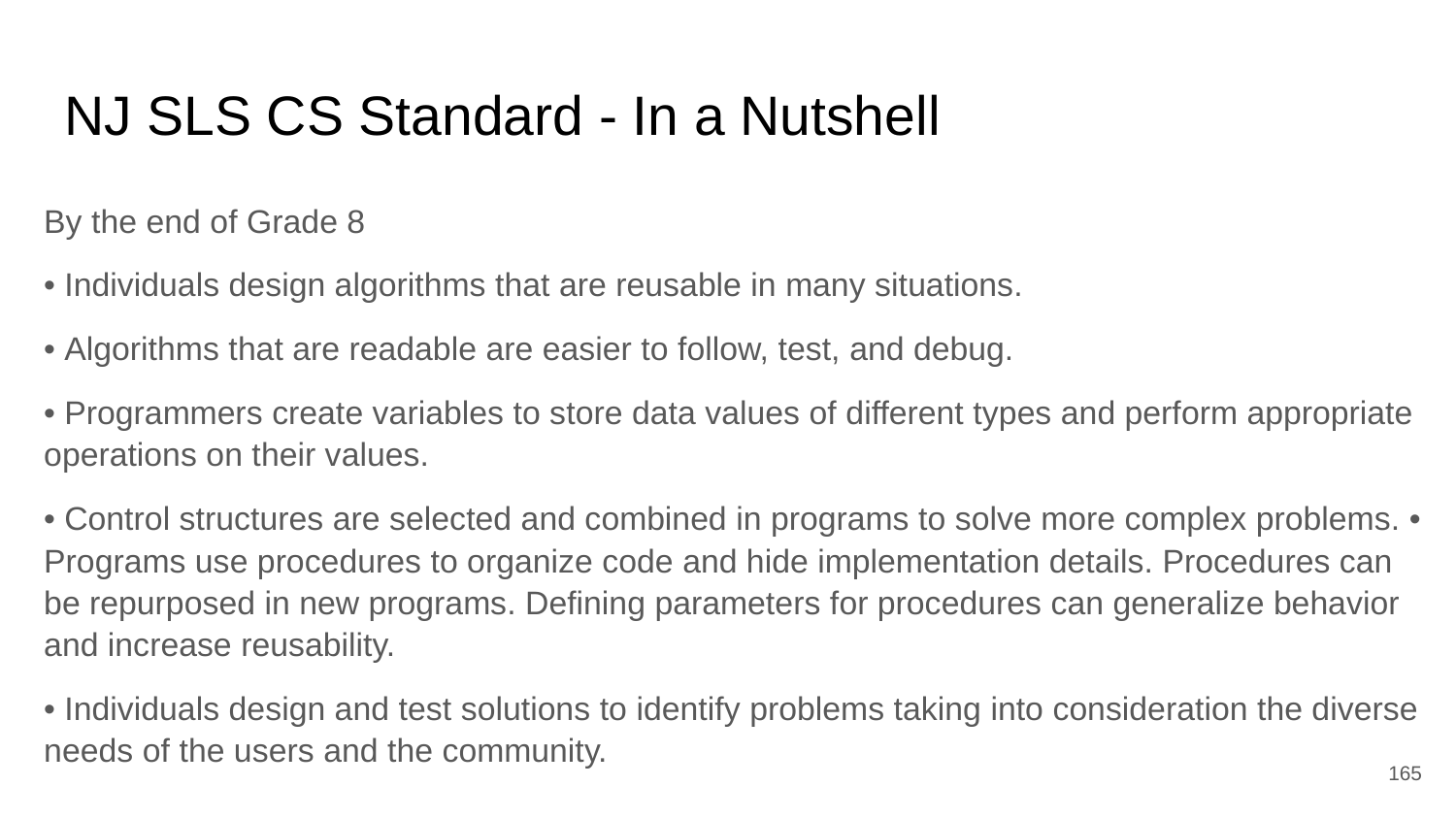

# NJ SLS CS Standard - In a Nutshell
By the end of Grade 8
• Individuals design algorithms that are reusable in many situations.
• Algorithms that are readable are easier to follow, test, and debug.
• Programmers create variables to store data values of different types and perform appropriate operations on their values.
• Control structures are selected and combined in programs to solve more complex problems. • Programs use procedures to organize code and hide implementation details. Procedures can be repurposed in new programs. Defining parameters for procedures can generalize behavior and increase reusability.
• Individuals design and test solutions to identify problems taking into consideration the diverse needs of the users and the community.

165